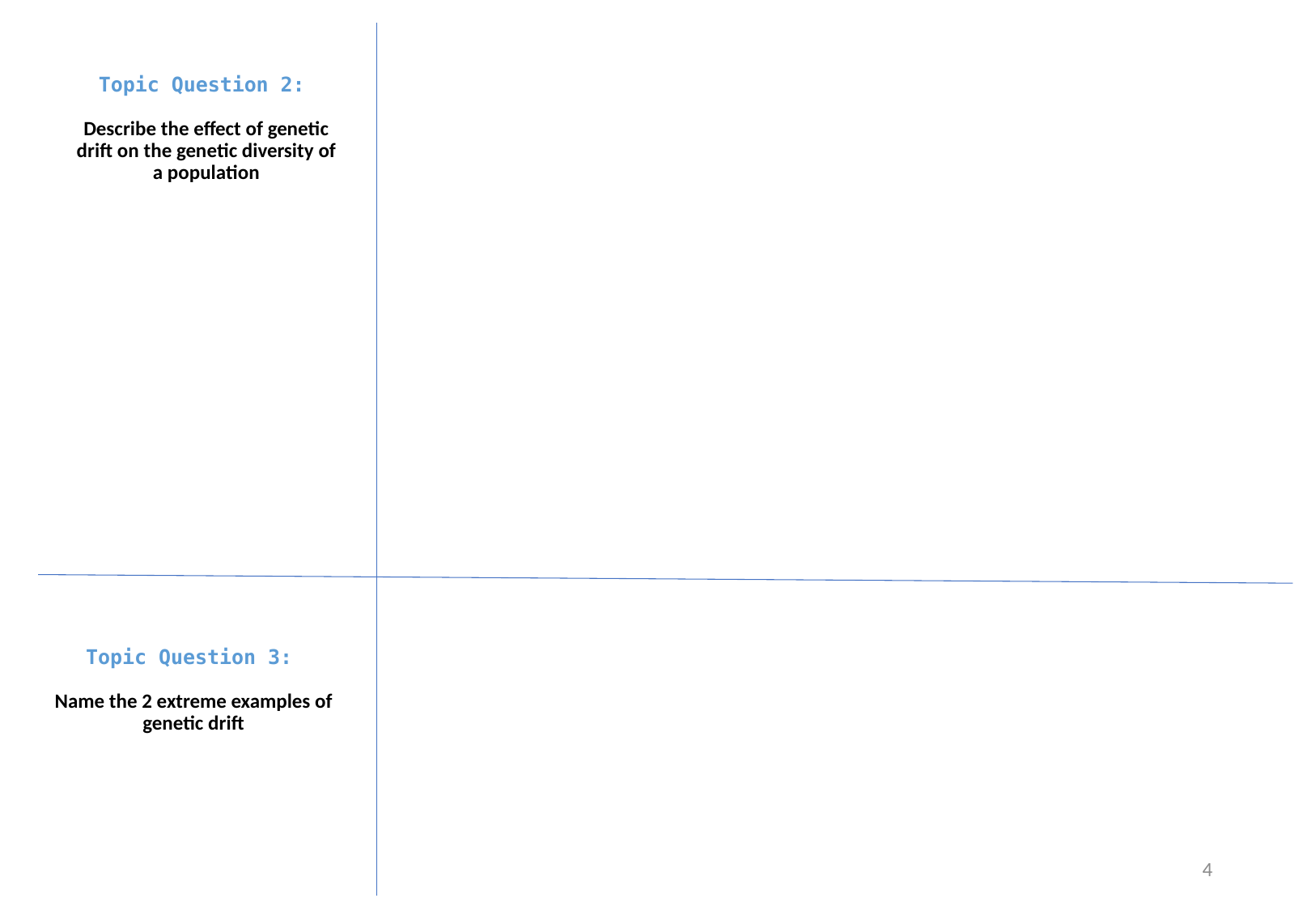

Topic Question 2:

Describe the effect of genetic drift on the genetic diversity of a population
#

Topic Question 3:

Name the 2 extreme examples of genetic drift
4